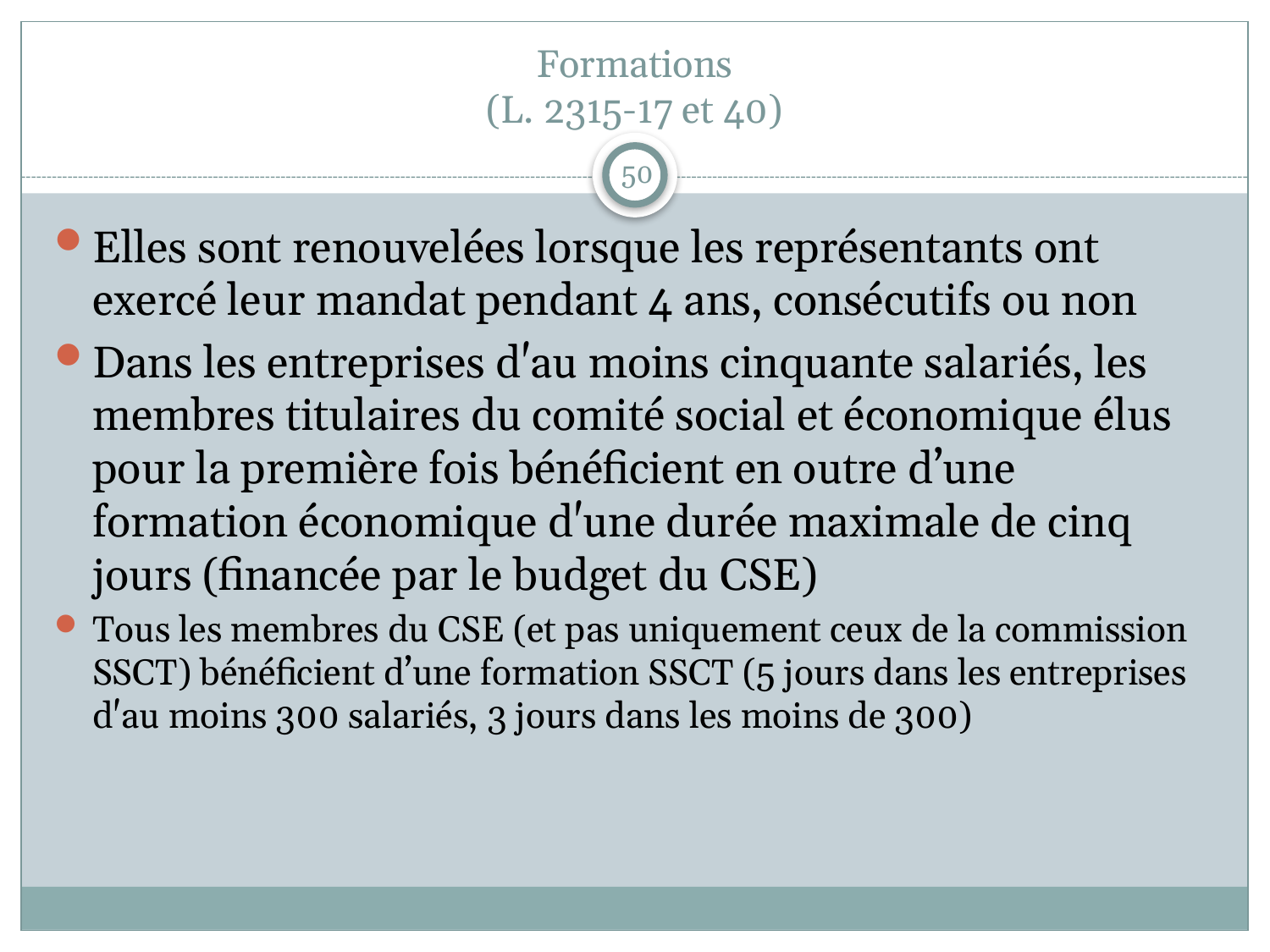

# Formations (L. 2315-17 et 40)
50
Elles sont renouvelées lorsque les représentants ont exercé leur mandat pendant 4 ans, consécutifs ou non
Dans les entreprises d'au moins cinquante salariés, les membres titulaires du comité social et économique élus pour la première fois bénéficient en outre d’une formation économique d'une durée maximale de cinq jours (financée par le budget du CSE)
Tous les membres du CSE (et pas uniquement ceux de la commission SSCT) bénéficient d’une formation SSCT (5 jours dans les entreprises d'au moins 300 salariés, 3 jours dans les moins de 300)